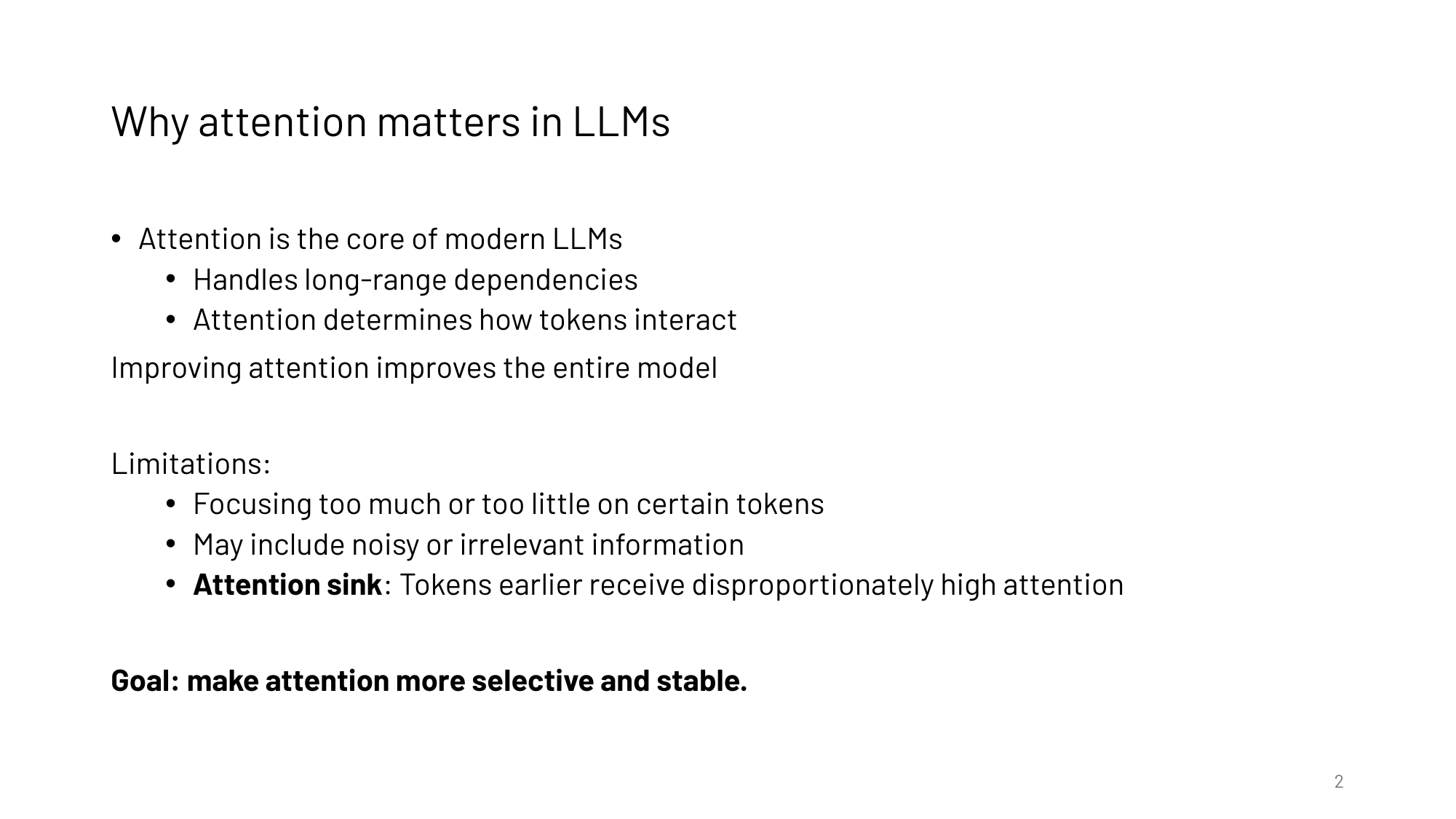

# Why attention matters in LLMs
Attention is the core of modern LLMs
Handles long-range dependencies
Attention determines how tokens interact
Improving attention improves the entire model

Limitations:
Focusing too much or too little on certain tokens
May include noisy or irrelevant information
Attention sink: Tokens earlier receive disproportionately high attention

Goal: make attention more selective and stable.
2